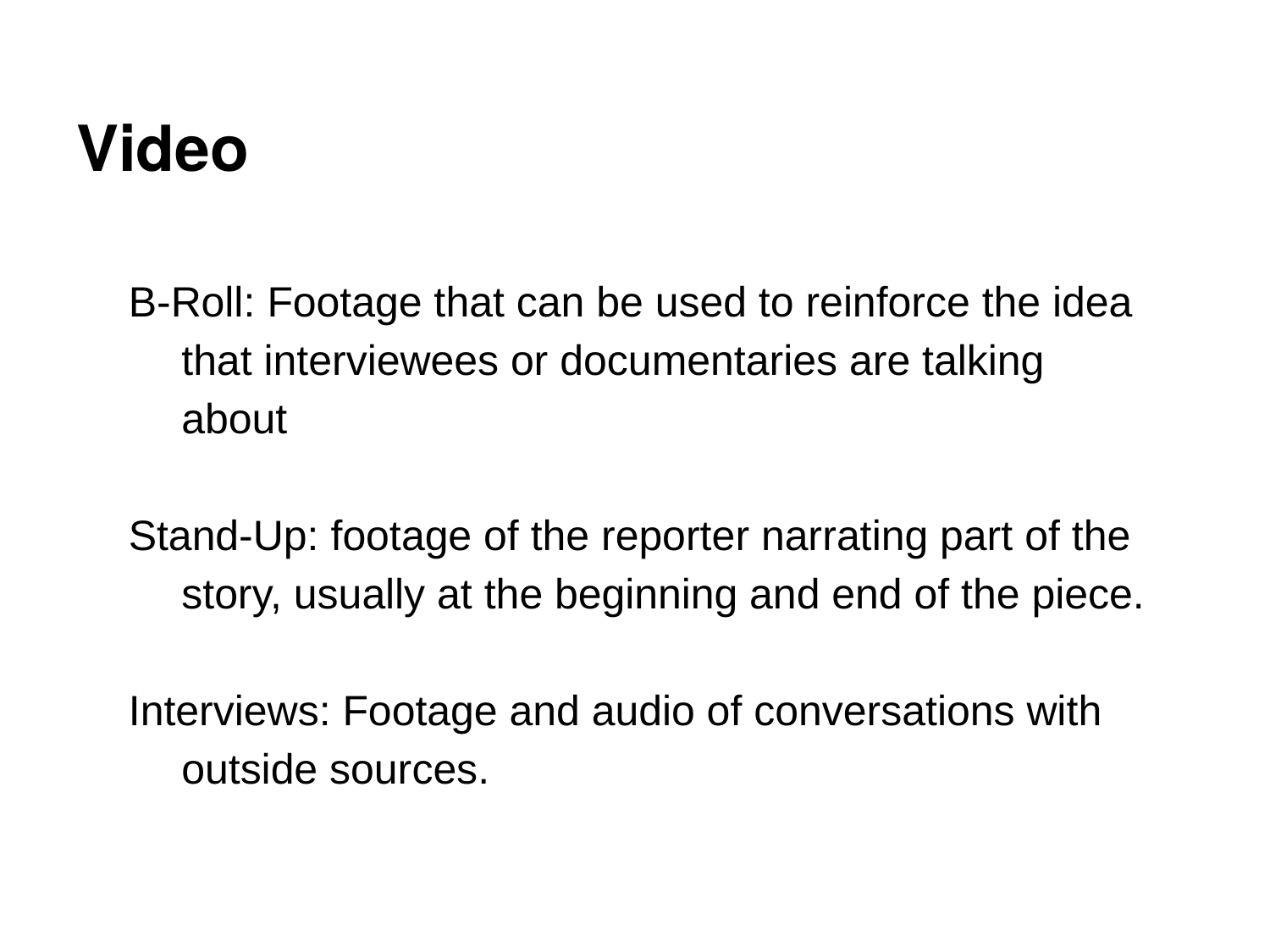

# Video
B-Roll: Footage that can be used to reinforce the idea that interviewees or documentaries are talking about

Stand-Up: footage of the reporter narrating part of the story, usually at the beginning and end of the piece.

Interviews: Footage and audio of conversations with outside sources.